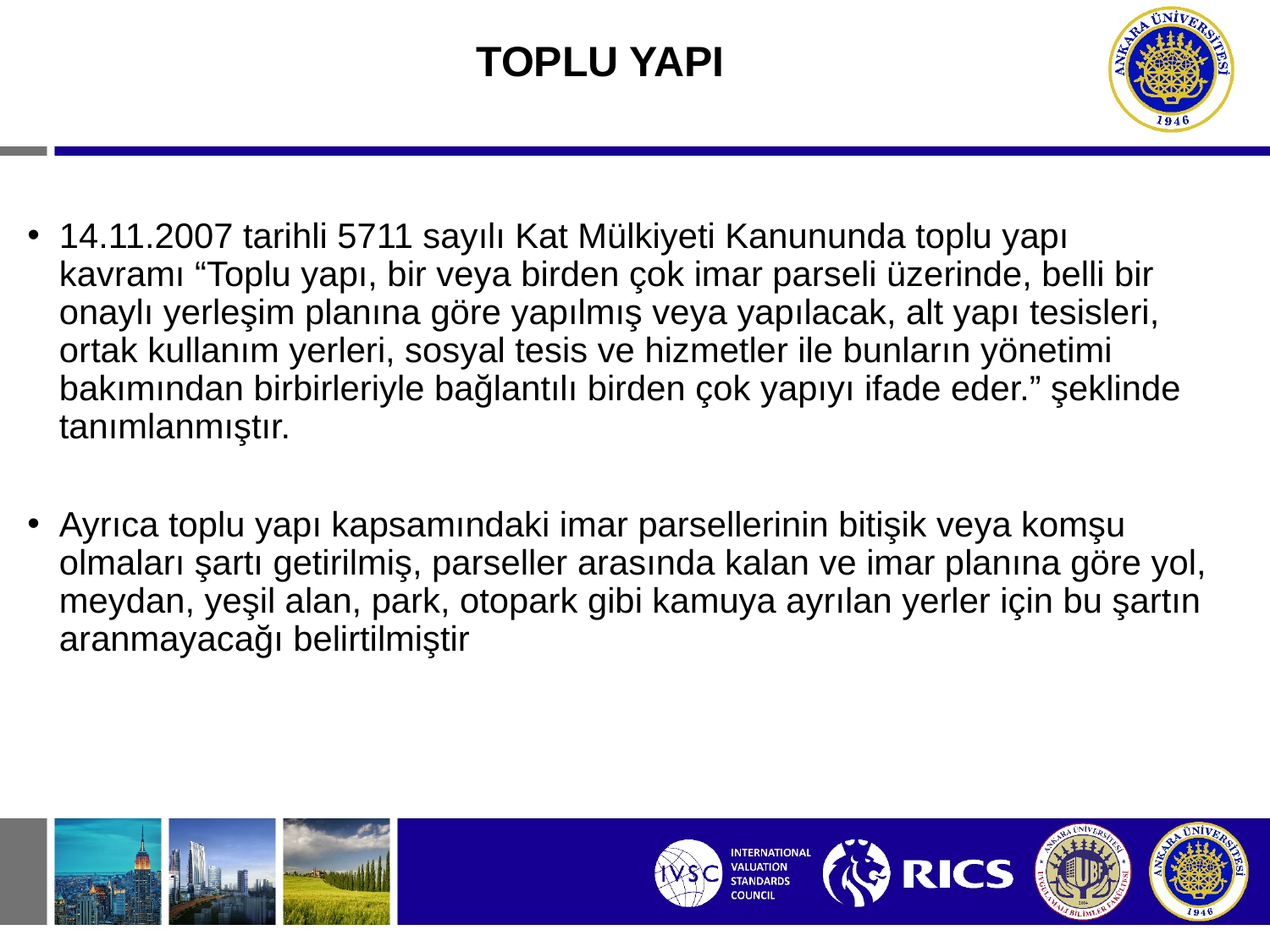

# TOPLU YAPI
14.11.2007 tarihli 5711 sayılı Kat Mülkiyeti Kanununda toplu yapı kavramı “Toplu yapı, bir veya birden çok imar parseli üzerinde, belli bir onaylı yerleşim planına göre yapılmış veya yapılacak, alt yapı tesisleri, ortak kullanım yerleri, sosyal tesis ve hizmetler ile bunların yönetimi bakımından birbirleriyle bağlantılı birden çok yapıyı ifade eder.” şeklinde tanımlanmıştır.
Ayrıca toplu yapı kapsamındaki imar parsellerinin bitişik veya komşu olmaları şartı getirilmiş, parseller arasında kalan ve imar planına göre yol, meydan, yeşil alan, park, otopark gibi kamuya ayrılan yerler için bu şartın aranmayacağı belirtilmiştir